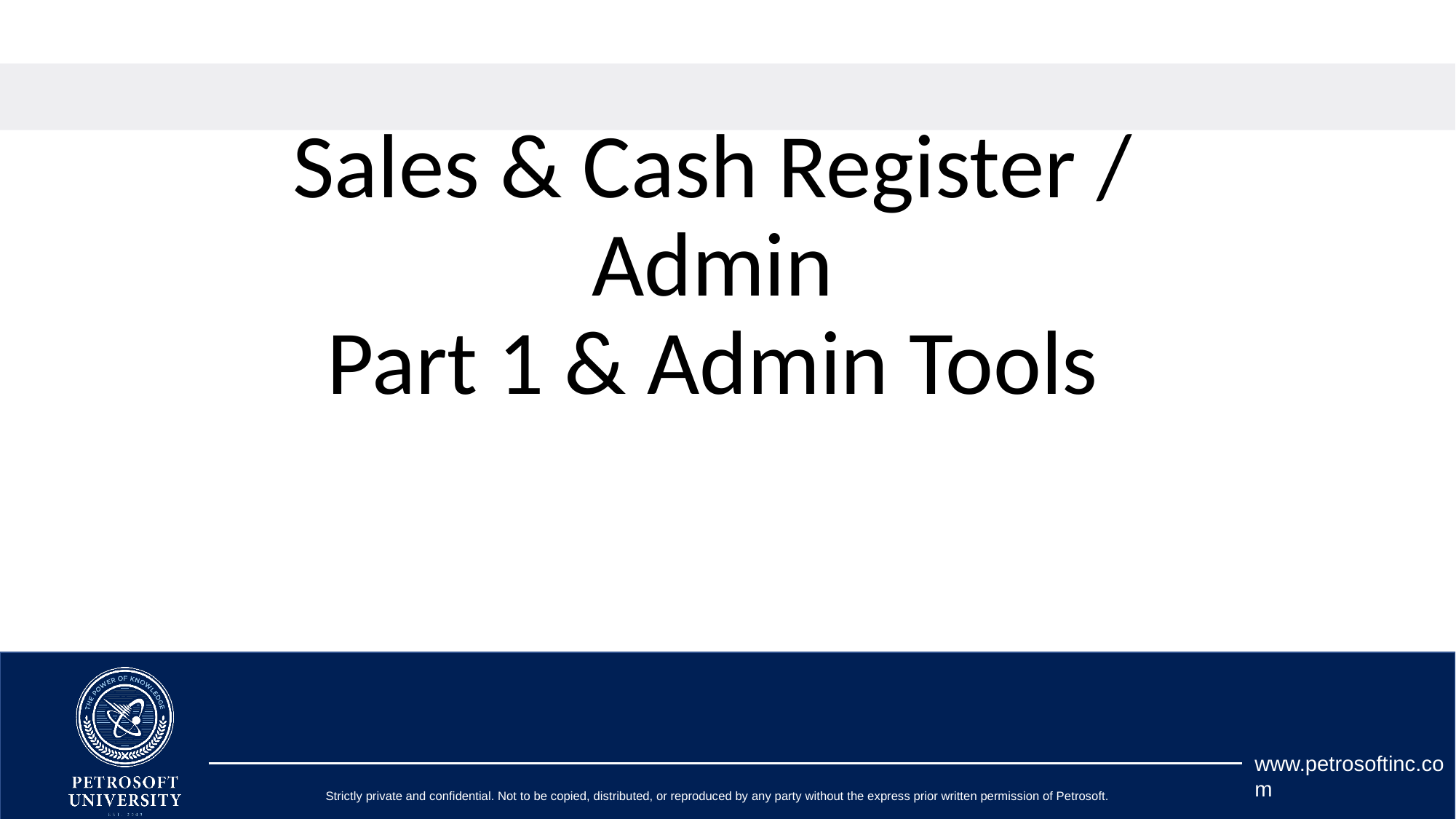

# Sales & Cash Register / Admin Part 1 & Admin Tools